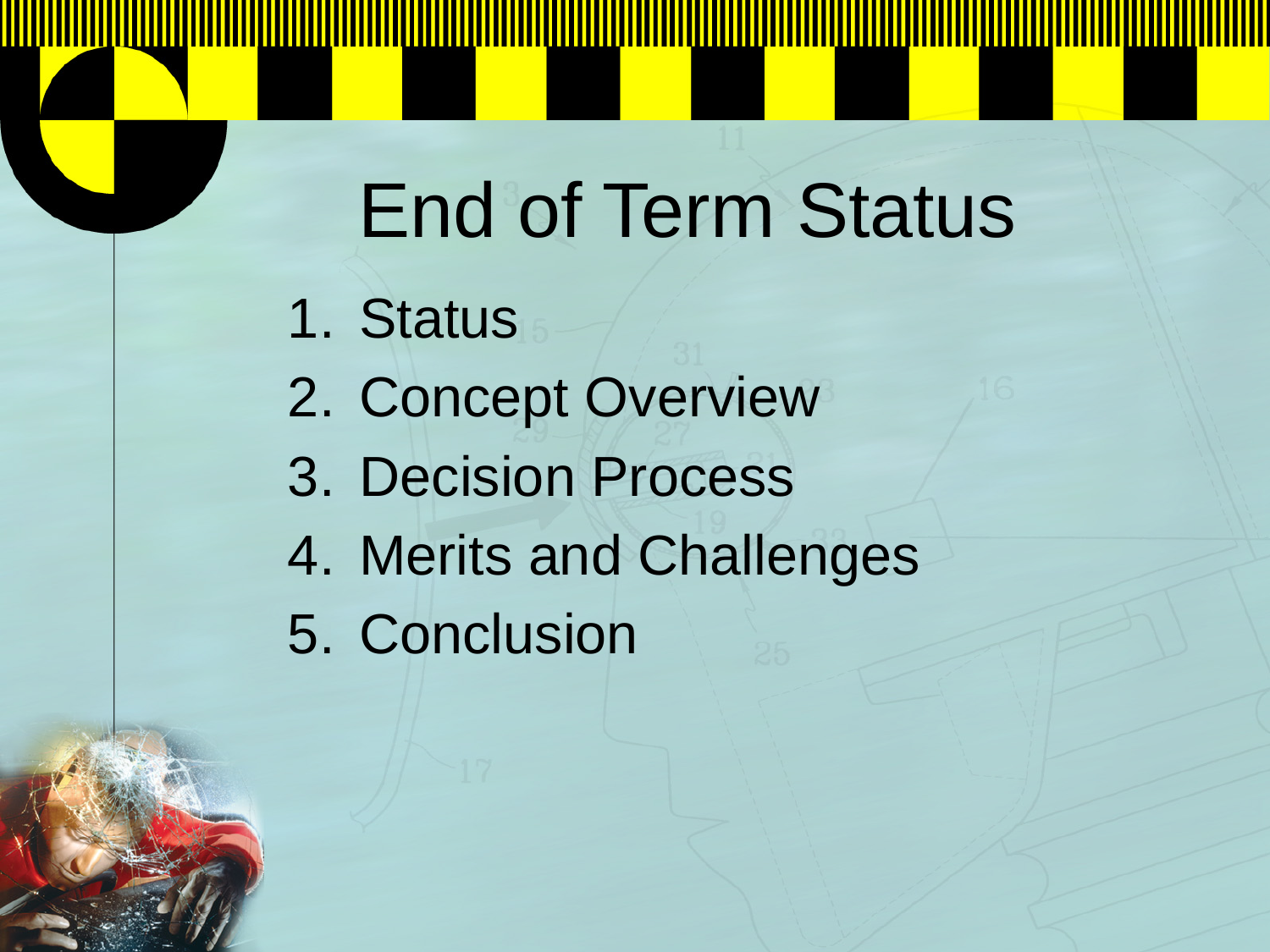

# End of Term Status
Status
Concept Overview
Decision Process
Merits and Challenges
Conclusion